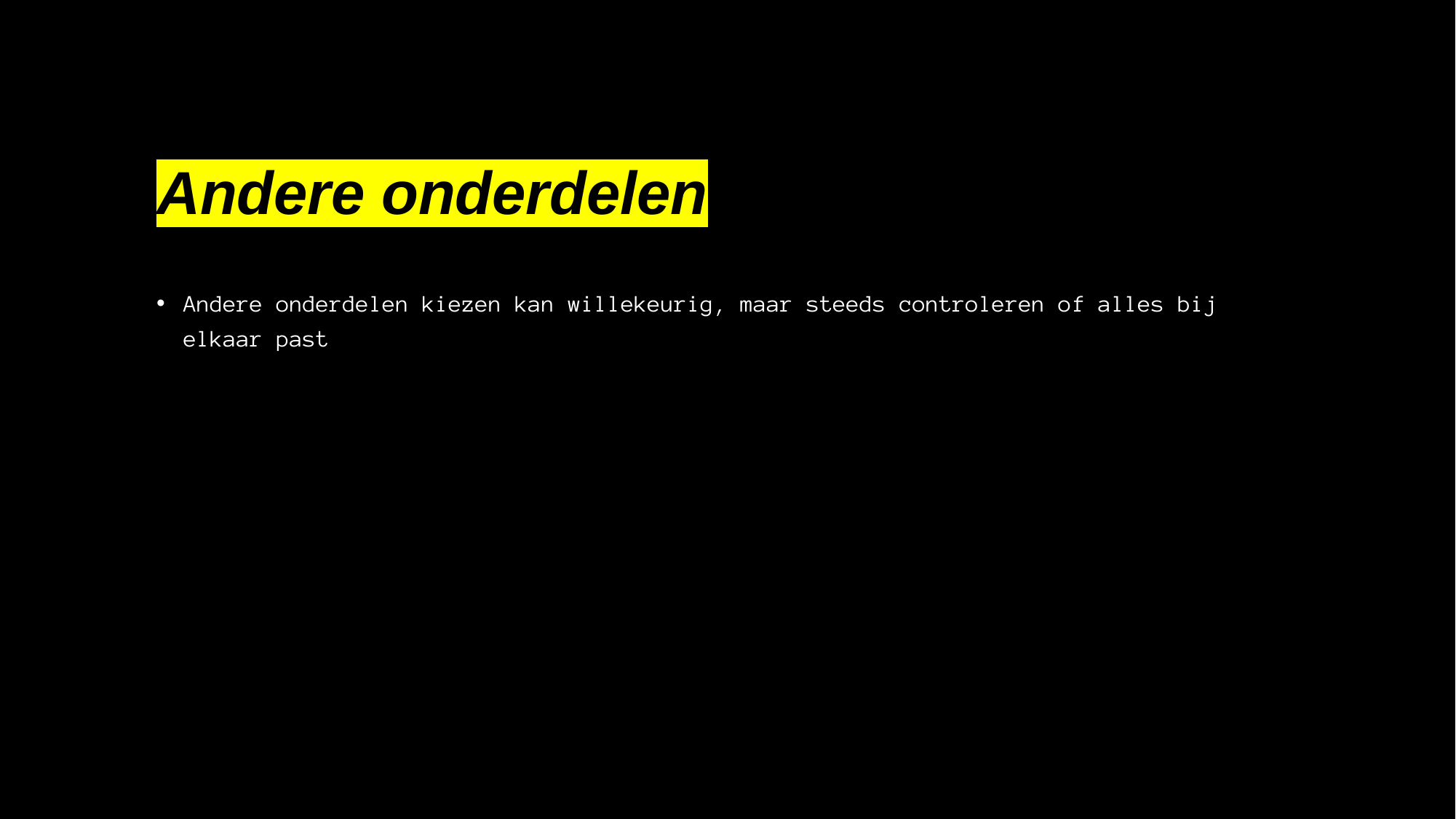

# Andere onderdelen
Andere onderdelen kiezen kan willekeurig, maar steeds controleren of alles bij elkaar past